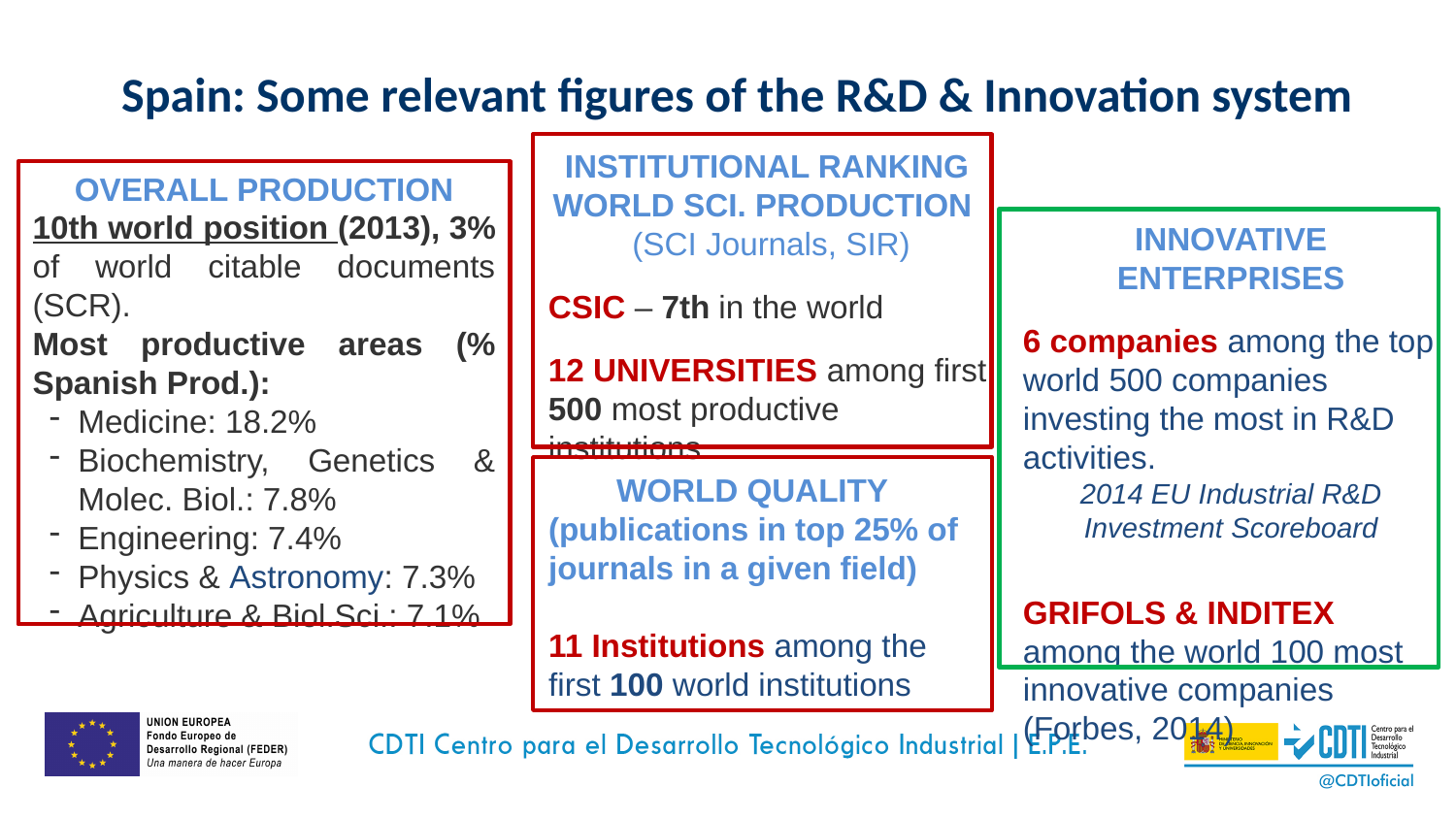

Spain: Some relevant figures of the R&D & Innovation system

INSTITUTIONAL RANKING
WORLD SCI. PRODUCTION
(SCI Journals, SIR)

CSIC – 7th in the world

12 UNIVERSITIES among first 500 most productive institutions

OVERALL PRODUCTION
10th world position (2013), 3% of world citable documents (SCR).
Most productive areas (% Spanish Prod.):
Medicine: 18.2%
Biochemistry, Genetics & Molec. Biol.: 7.8%
Engineering: 7.4%
Physics & Astronomy: 7.3%
Agriculture & Biol.Sci.: 7.1%

INNOVATIVE ENTERPRISES

6 companies among the top world 500 companies investing the most in R&D activities.
2014 EU Industrial R&D Investment Scoreboard

GRIFOLS & INDITEX among the world 100 most innovative companies (Forbes, 2014)

WORLD QUALITY
(publications in top 25% of journals in a given field)

11 Institutions among the first 100 world institutions